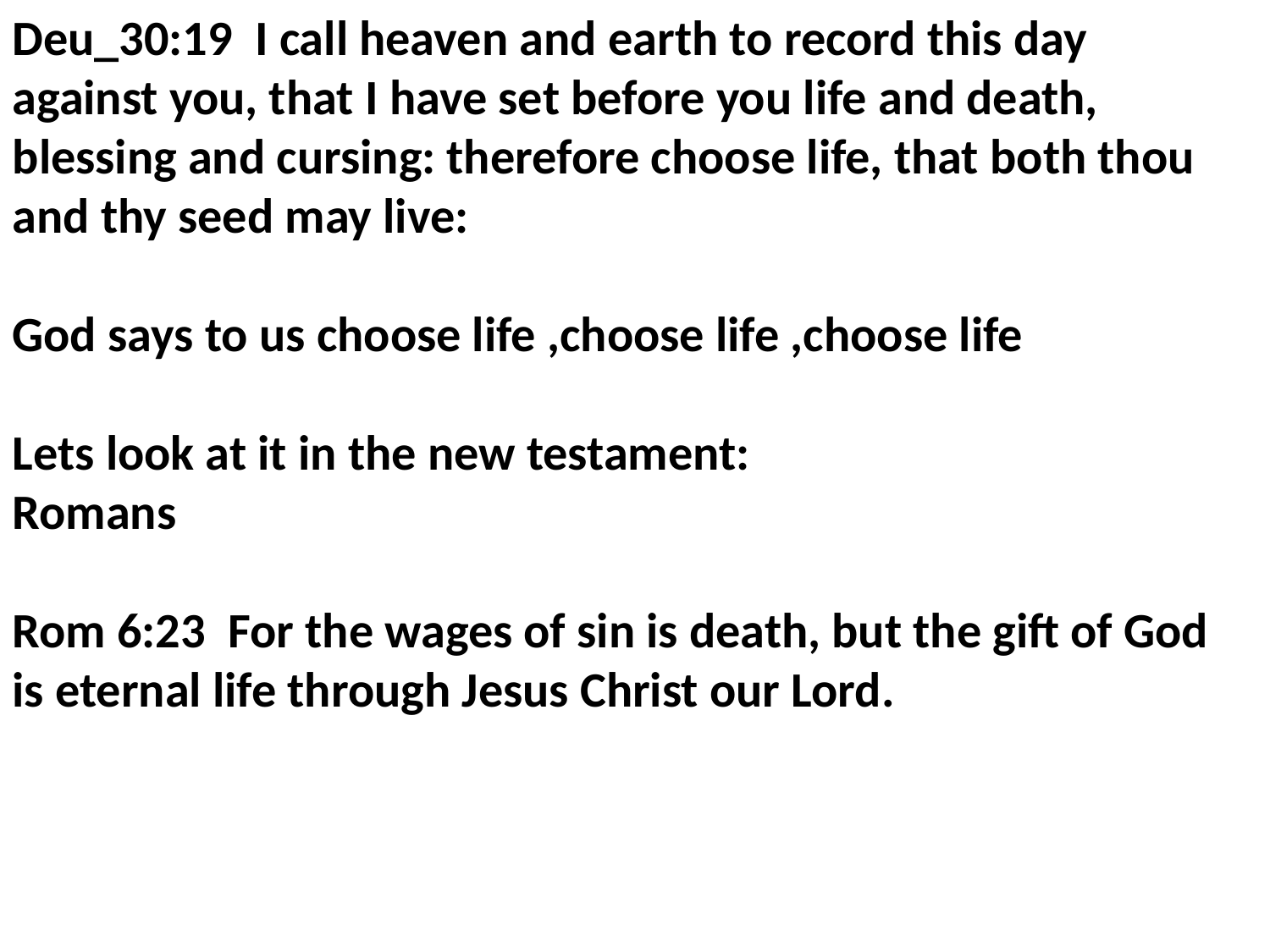

Deu_30:19  I call heaven and earth to record this day against you, that I have set before you life and death, blessing and cursing: therefore choose life, that both thou and thy seed may live:

God says to us choose life ,choose life ,choose life

Lets look at it in the new testament:
Romans

Rom 6:23  For the wages of sin is death, but the gift of God is eternal life through Jesus Christ our Lord.